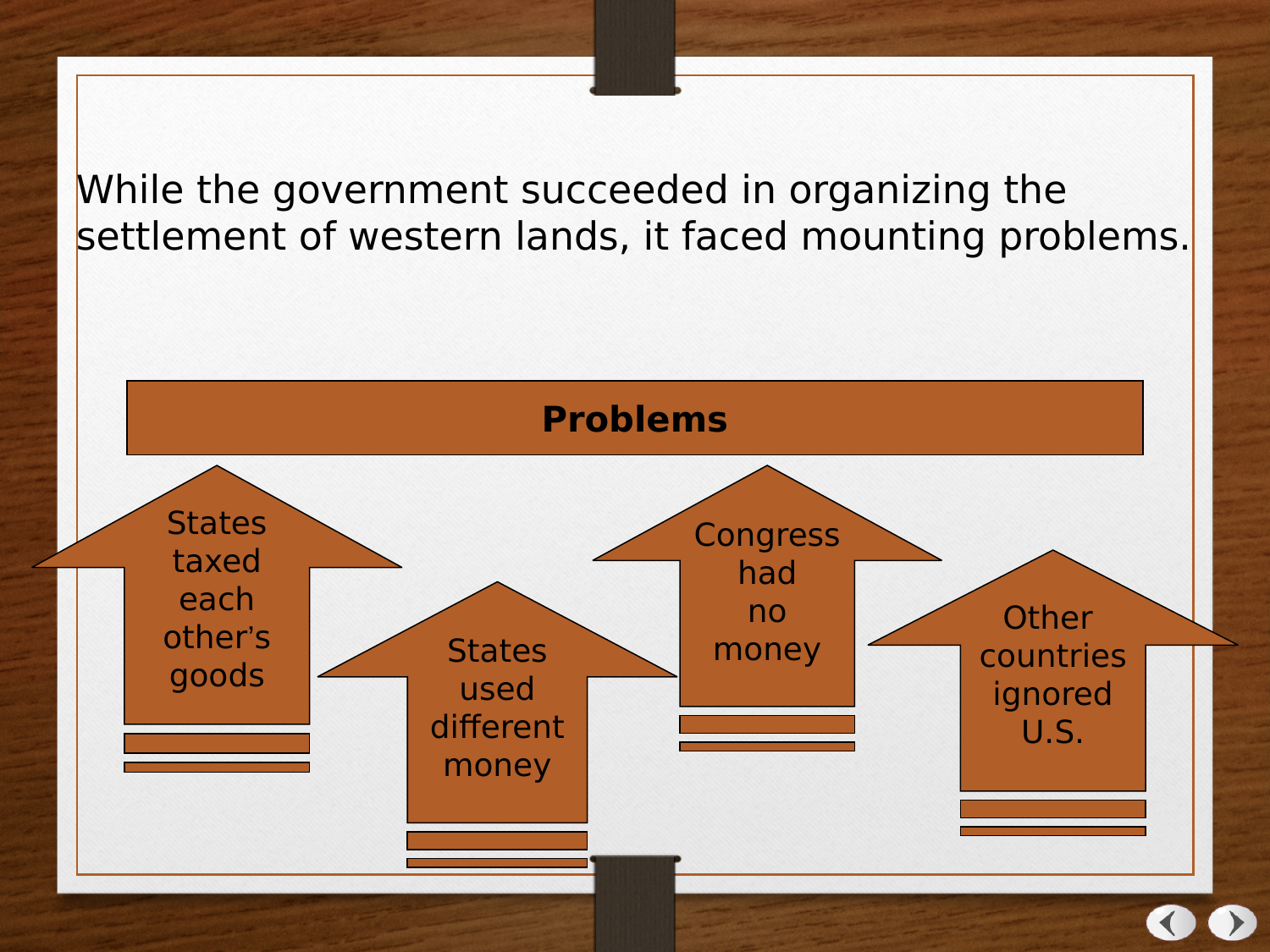

While the government succeeded in organizing the settlement of western lands, it faced mounting problems.
Problems
States
taxed
each
other’s
goods
Congress
had
no
money

Other
countries
ignored
U.S.

States
used
different
money